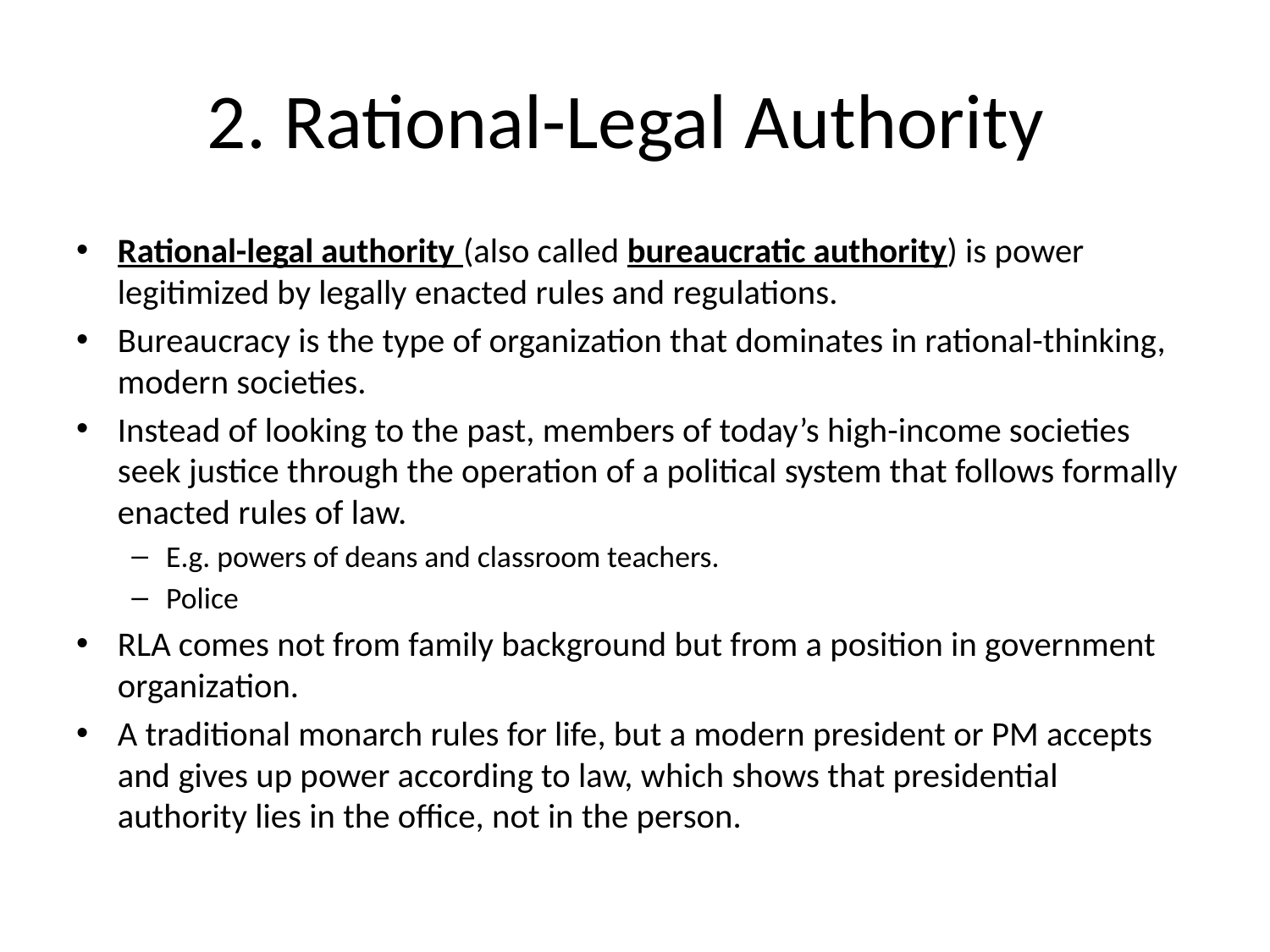

# 2. Rational-Legal Authority
Rational-legal authority (also called bureaucratic authority) is power legitimized by legally enacted rules and regulations.
Bureaucracy is the type of organization that dominates in rational-thinking, modern societies.
Instead of looking to the past, members of today’s high-income societies seek justice through the operation of a political system that follows formally enacted rules of law.
E.g. powers of deans and classroom teachers.
Police
RLA comes not from family background but from a position in government organization.
A traditional monarch rules for life, but a modern president or PM accepts and gives up power according to law, which shows that presidential authority lies in the office, not in the person.